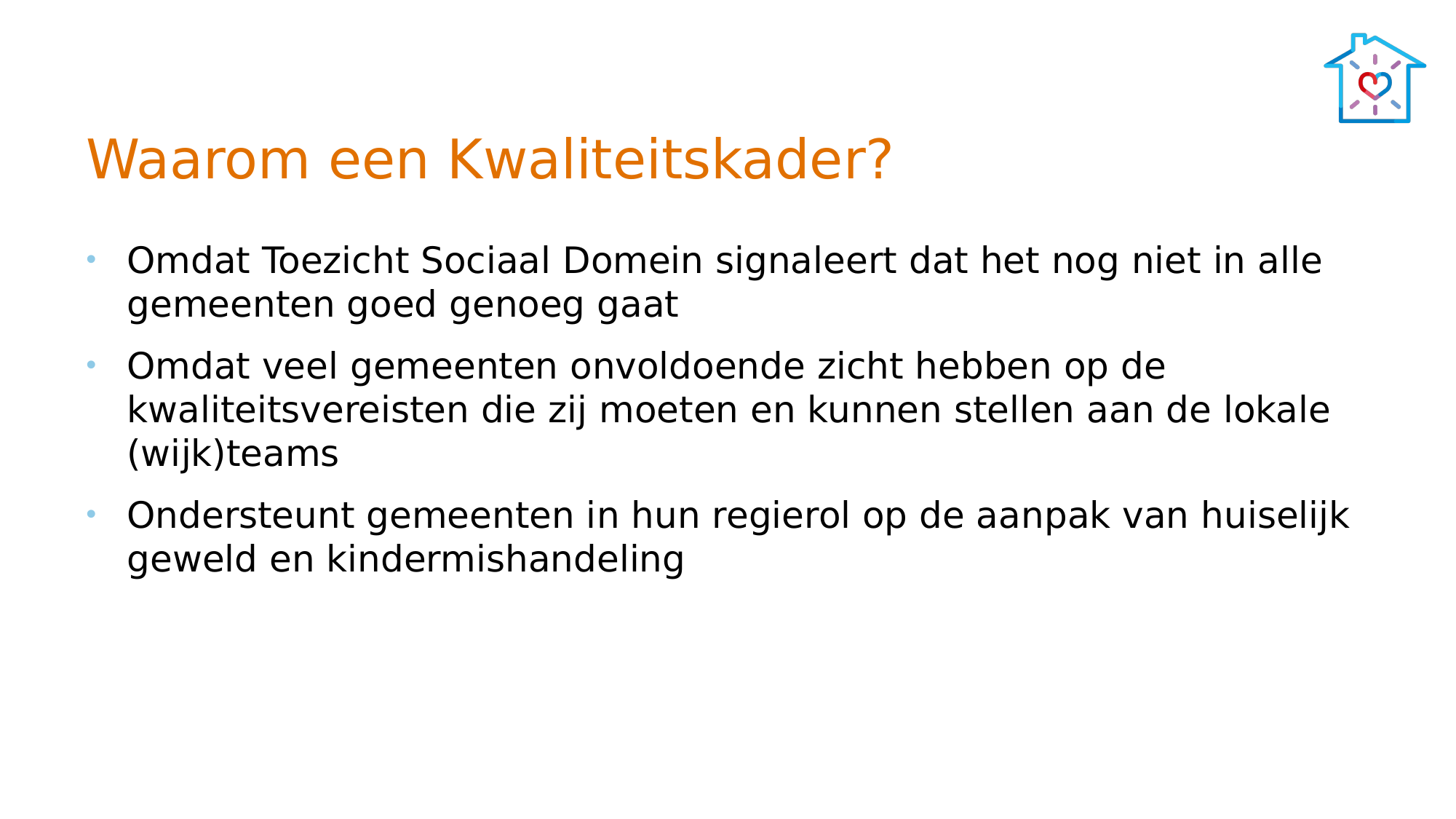

# Waarom een Kwaliteitskader?
Omdat Toezicht Sociaal Domein signaleert dat het nog niet in alle gemeenten goed genoeg gaat
Omdat veel gemeenten onvoldoende zicht hebben op de kwaliteitsvereisten die zij moeten en kunnen stellen aan de lokale (wijk)teams
Ondersteunt gemeenten in hun regierol op de aanpak van huiselijk geweld en kindermishandeling